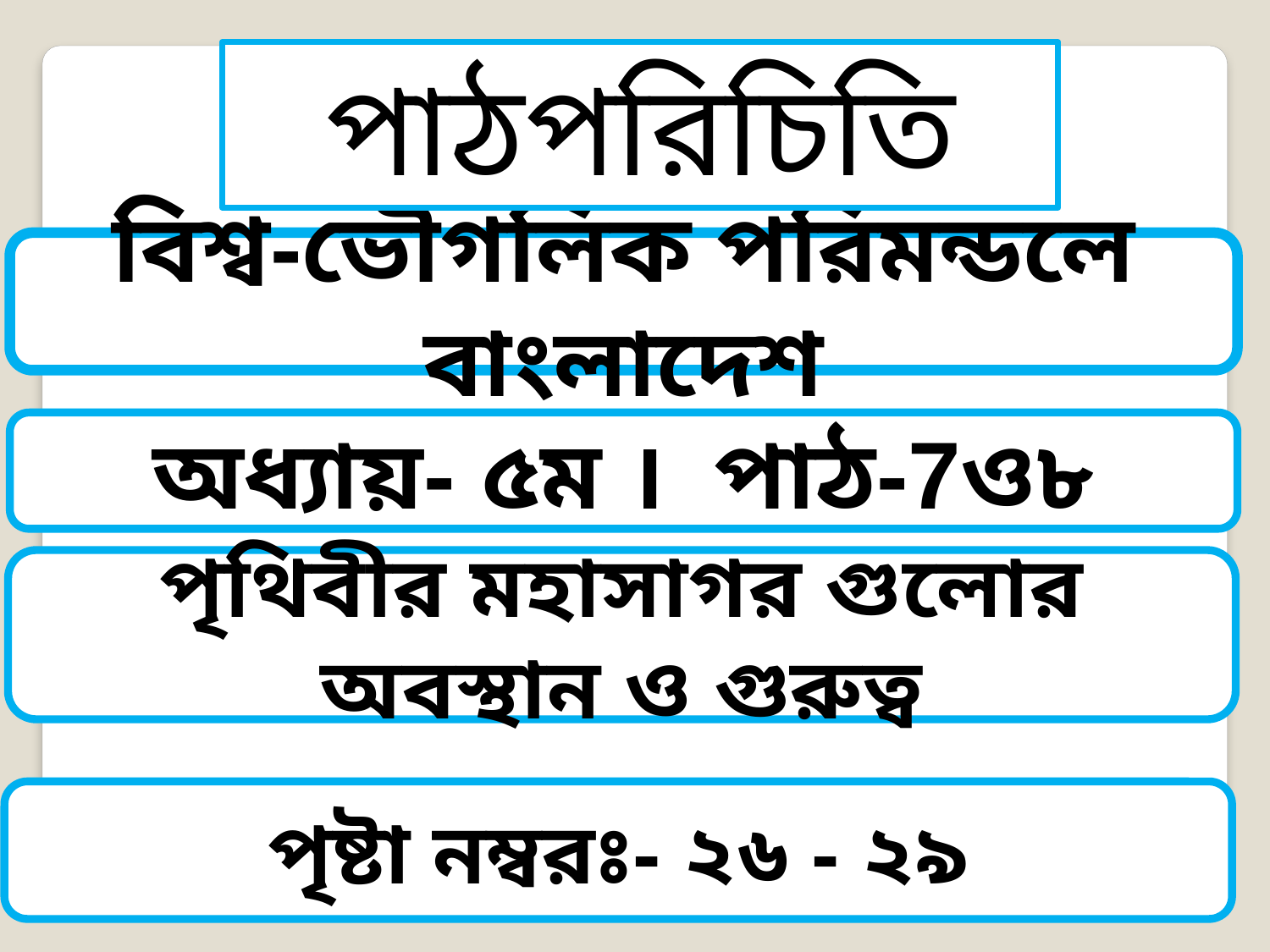

পাঠপরিচিতি
বিশ্ব-ভৌগলিক পরিমন্ডলে বাংলাদেশ
অধ্যায়- ৫ম ।  পাঠ-7ও৮
পৃথিবীর মহাসাগর গুলোর অবস্থান ও গুরুত্ব
পৃষ্টা নম্বরঃ- ২৬ - ২৯